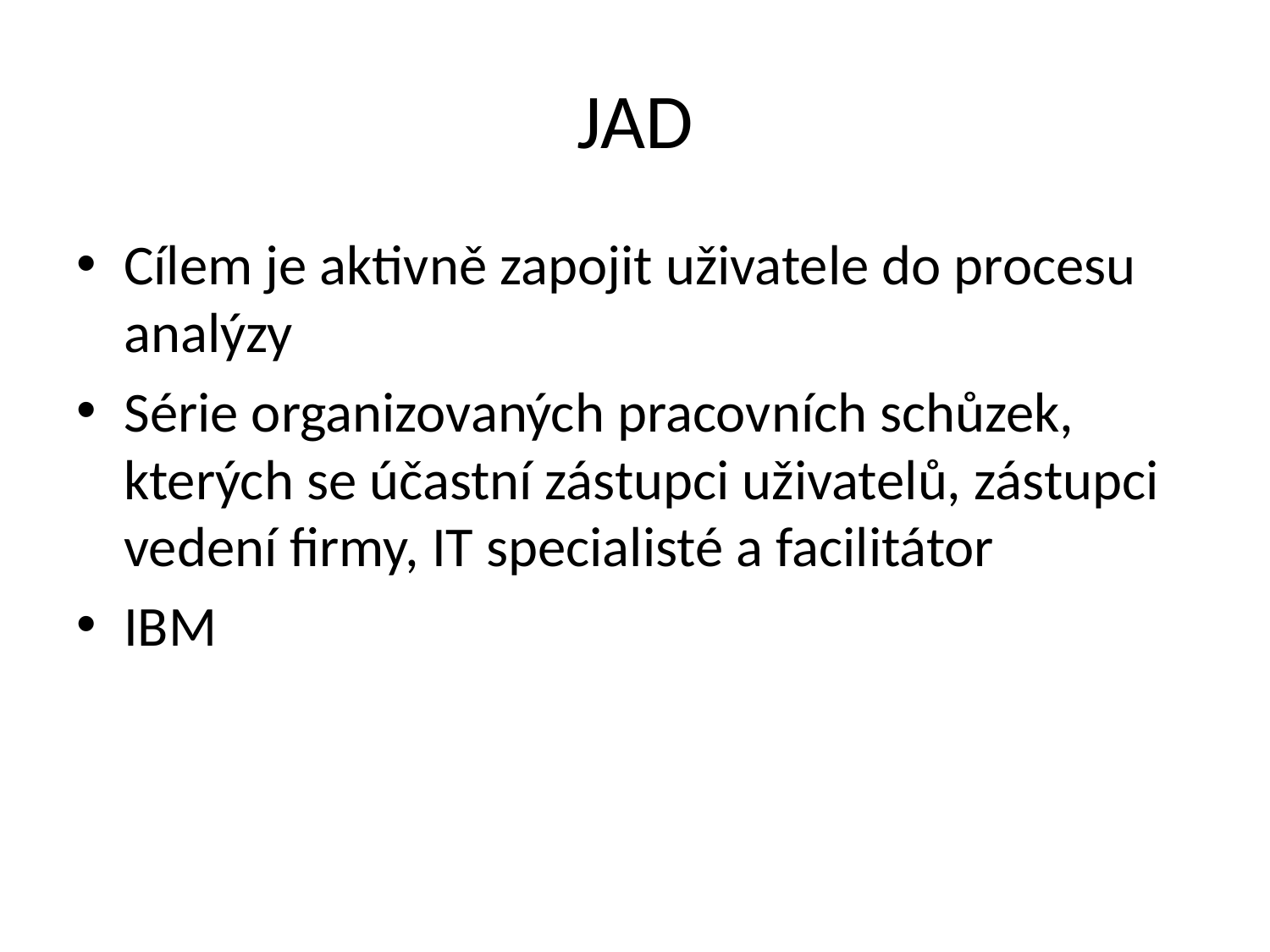

# JAD
Cílem je aktivně zapojit uživatele do procesu analýzy
Série organizovaných pracovních schůzek, kterých se účastní zástupci uživatelů, zástupci vedení firmy, IT specialisté a facilitátor
IBM